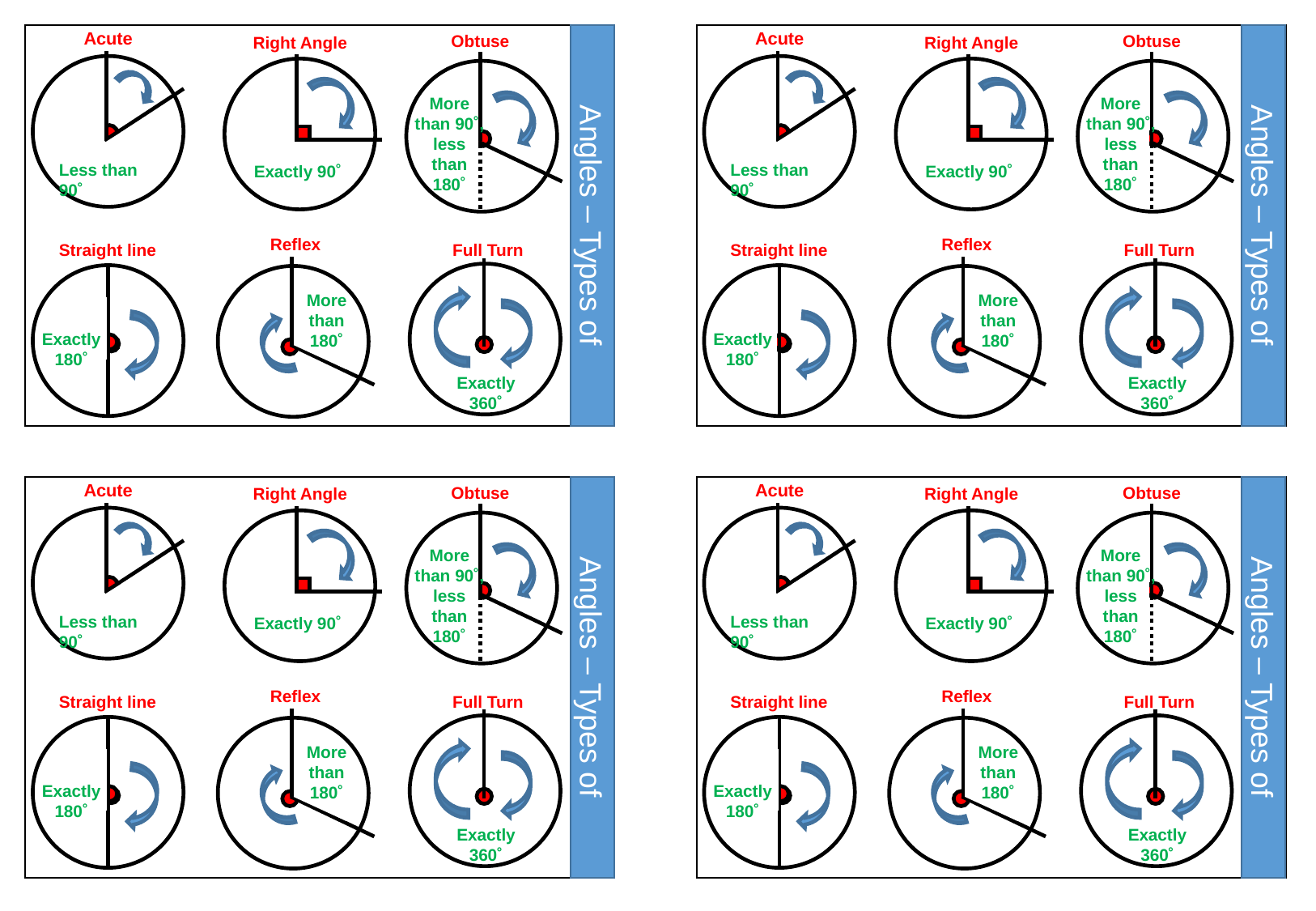

Acute

Less than 90˚
Obtuse

More than 90˚, less than 180˚
Right Angle

Exactly 90˚
Angles – Types of
Reflex

More than 180˚
Full Turn

Exactly 360˚
Straight line

Exactly 180˚
Acute

Less than 90˚
Obtuse

More than 90˚, less than 180˚
Right Angle

Exactly 90˚
Angles – Types of
Reflex

More than 180˚
Full Turn

Exactly 360˚
Straight line

Exactly 180˚

Acute

Less than 90˚
Acute

Less than 90˚
Obtuse

More than 90˚, less than 180˚
Obtuse

More than 90˚, less than 180˚

Right Angle

Exactly 90˚
Right Angle

Exactly 90˚
Angles – Types of
Angles – Types of
Reflex

More than 180˚
Reflex

More than 180˚
Full Turn

Exactly 360˚
Full Turn

Exactly 360˚
Straight line

Exactly 180˚
Straight line

Exactly 180˚